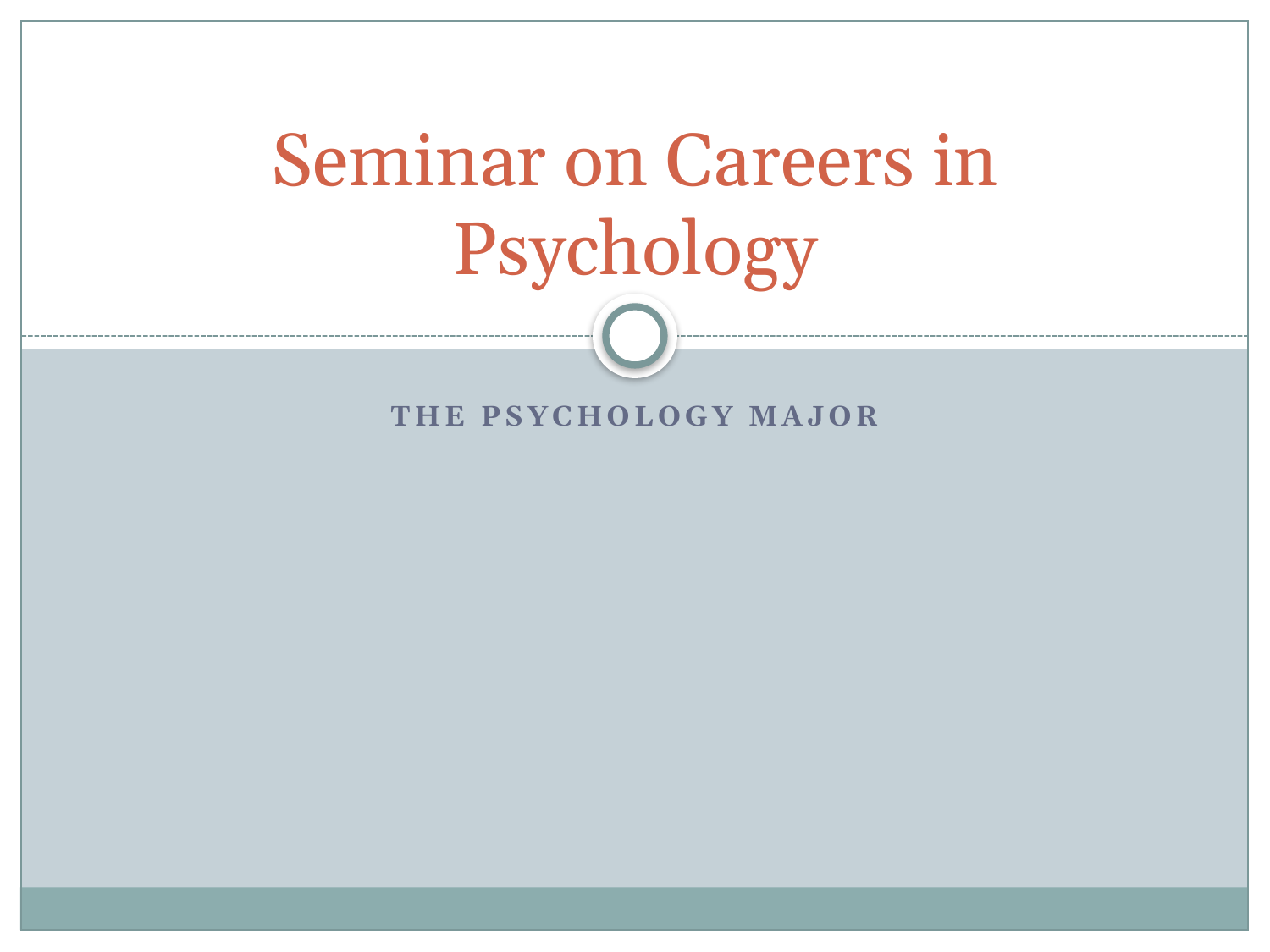

# Seminar on Careers in Psychology
The Psychology Major